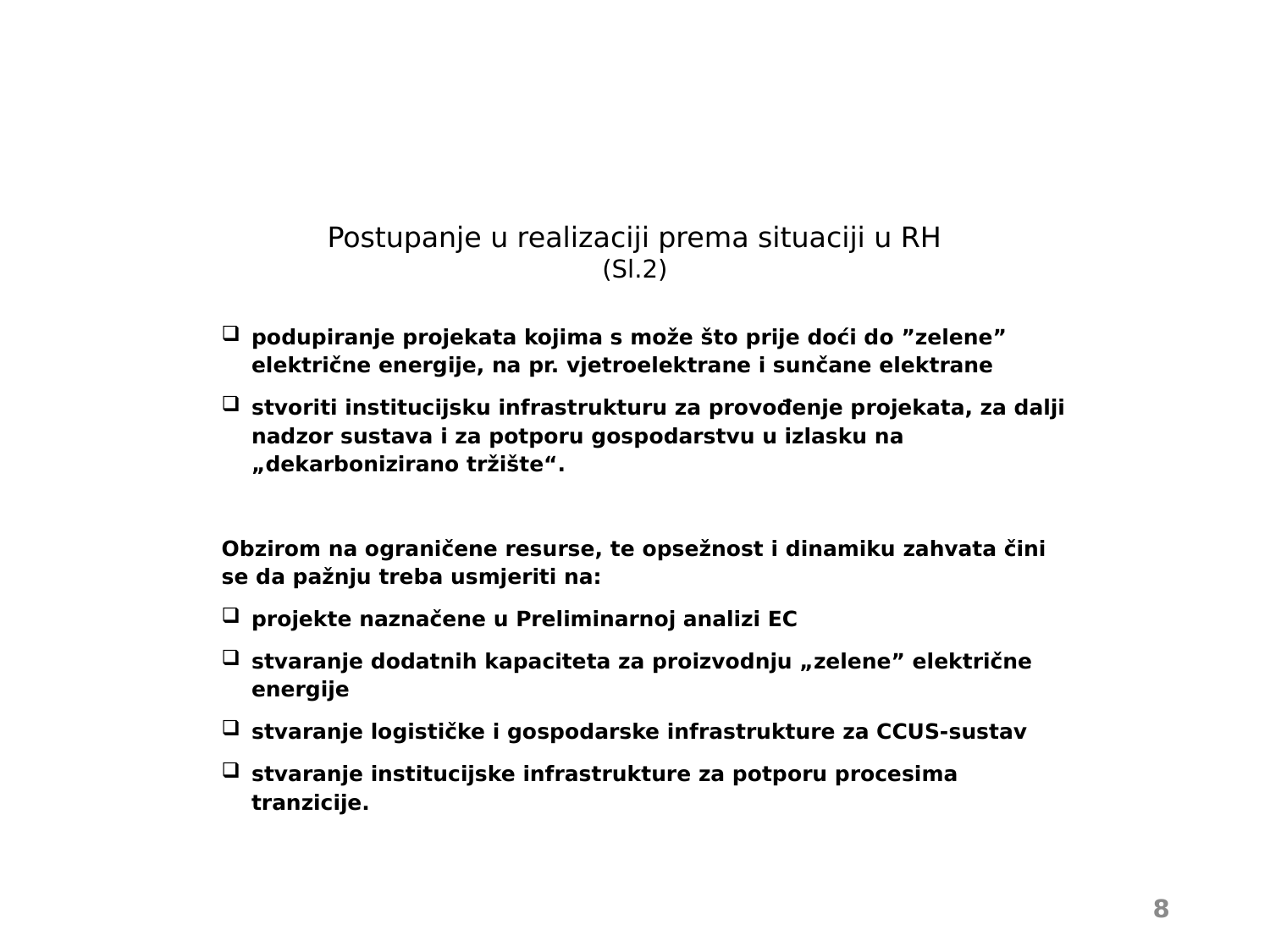

Postupanje u realizaciji prema situaciji u RH
(Sl.2)

podupiranje projekata kojima s može što prije doći do ”zelene” električne energije, na pr. vjetroelektrane i sunčane elektrane
stvoriti institucijsku infrastrukturu za provođenje projekata, za dalji nadzor sustava i za potporu gospodarstvu u izlasku na „dekarbonizirano tržište“.

Obzirom na ograničene resurse, te opsežnost i dinamiku zahvata čini se da pažnju treba usmjeriti na:
projekte naznačene u Preliminarnoj analizi EC
stvaranje dodatnih kapaciteta za proizvodnju „zelene” električne energije
stvaranje logističke i gospodarske infrastrukture za CCUS-sustav
stvaranje institucijske infrastrukture za potporu procesima tranzicije.
8